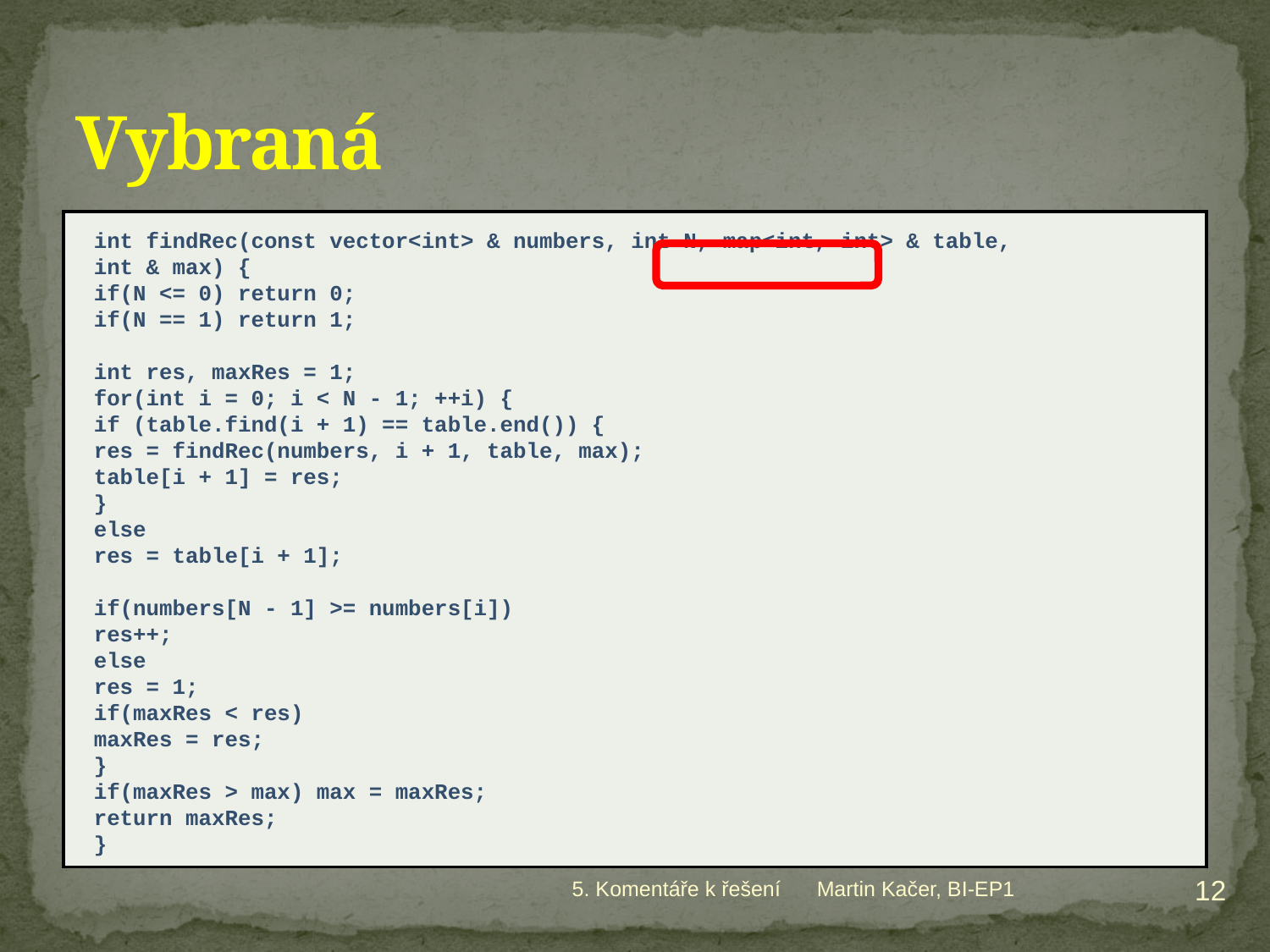

# Vybraná
int findRec(const vector<int> & numbers, int N, map<int, int> & table,
							int & max) {
	if(N <= 0) return 0;
	if(N == 1) return 1;

	int res, maxRes = 1;
	for(int i = 0; i < N - 1; ++i) {
		if (table.find(i + 1) == table.end()) {
			res = findRec(numbers, i + 1, table, max);
			table[i + 1] = res;
		}
		else
			res = table[i + 1];

		if(numbers[N - 1] >= numbers[i])
			res++;
		else
			res = 1;
		if(maxRes < res)
			maxRes = res;
	}
	if(maxRes > max) max = maxRes;
	return maxRes;
}

12
5. Komentáře k řešení
Martin Kačer, BI-EP1